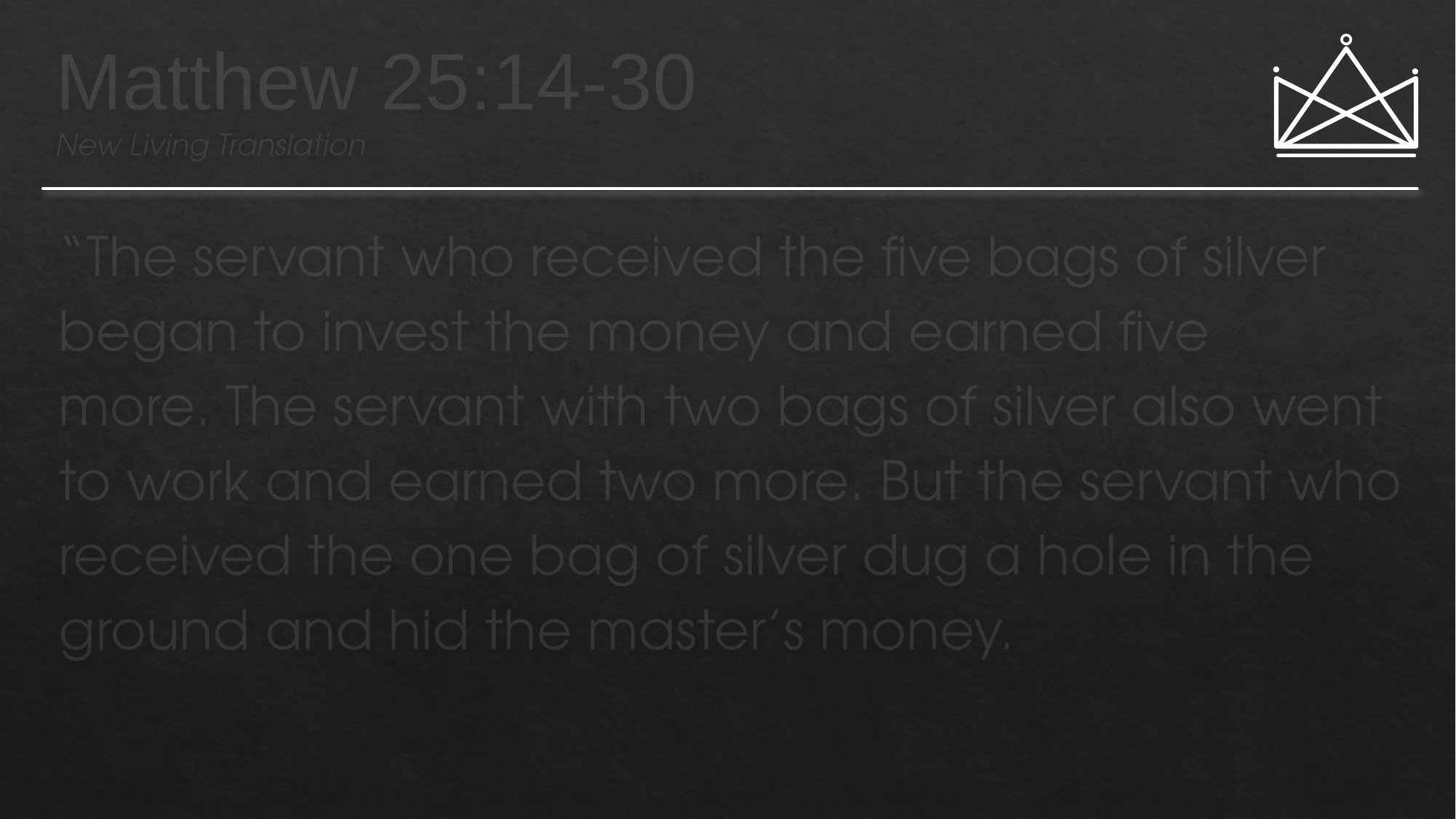

# Matthew 25:14-30 New Living Translation

“The servant who received the five bags of silver began to invest the money and earned five more. The servant with two bags of silver also went to work and earned two more. But the servant who received the one bag of silver dug a hole in the ground and hid the master’s money.